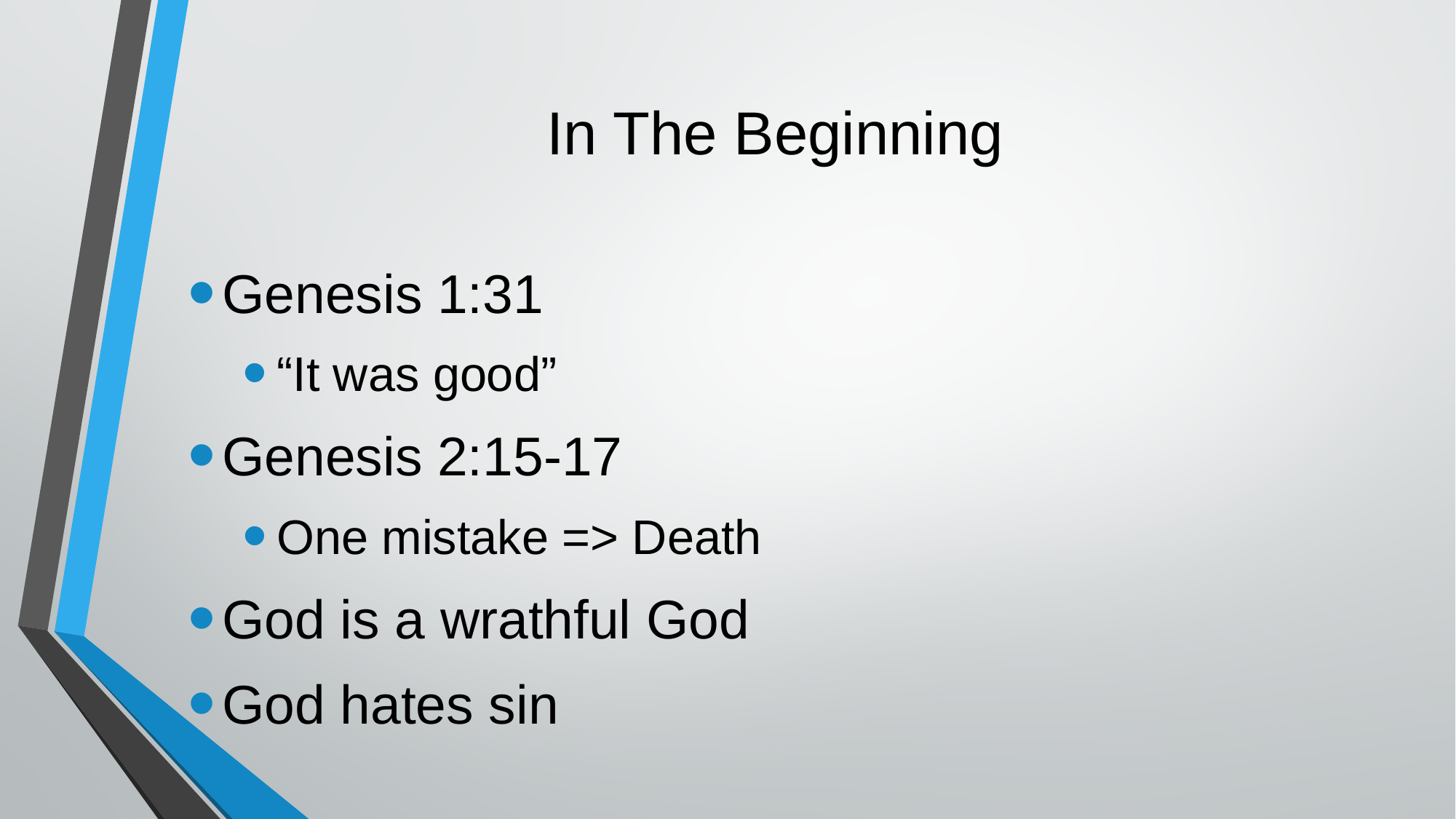

# In The Beginning
Genesis 1:31
“It was good”
Genesis 2:15-17
One mistake => Death
God is a wrathful God
God hates sin